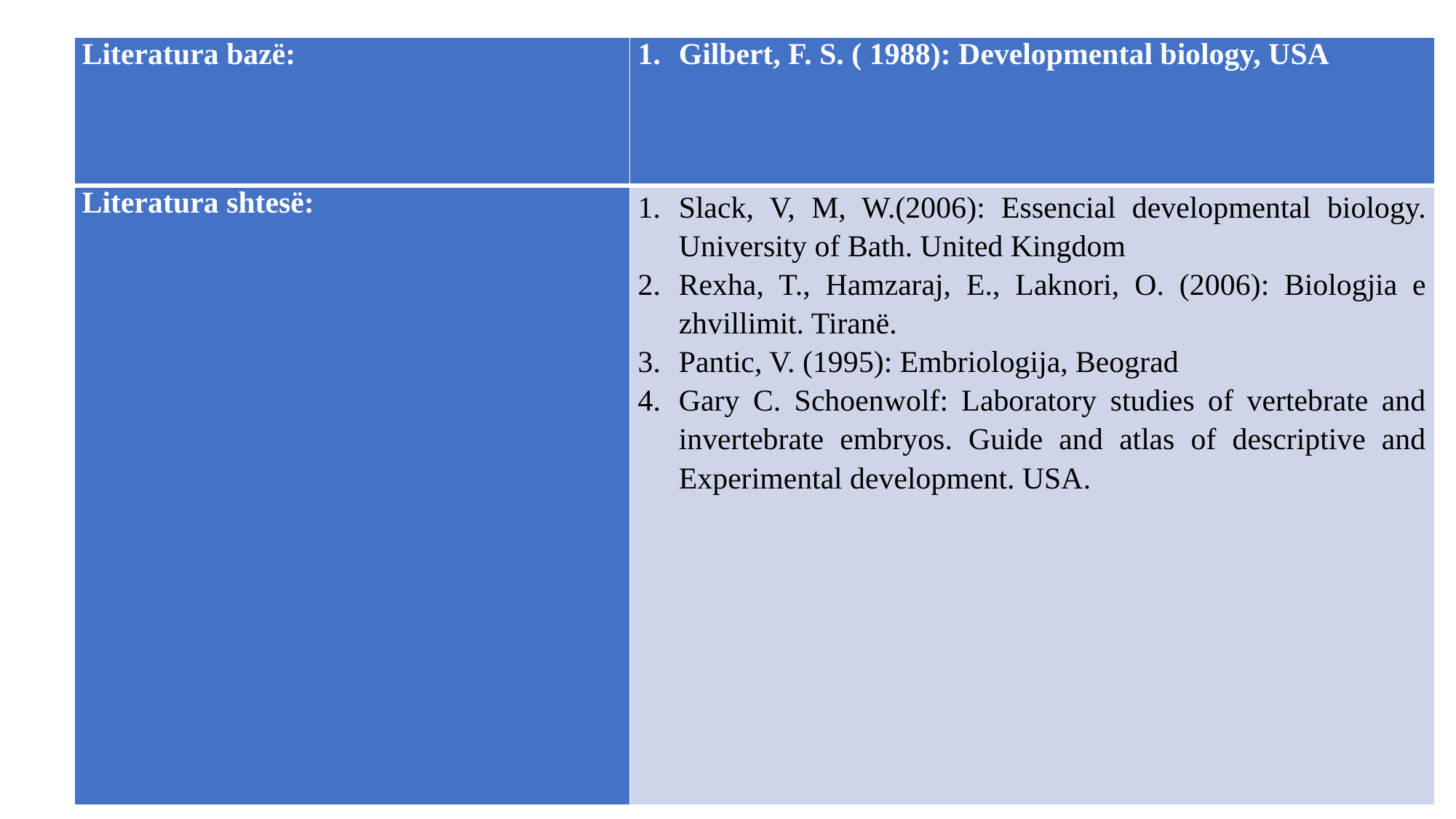

| Literatura bazë: | Gilbert, F. S. ( 1988): Developmental biology, USA |
| --- | --- |
| Literatura shtesë: | Slack, V, M, W.(2006): Essencial developmental biology. University of Bath. United Kingdom Rexha, T., Hamzaraj, E., Laknori, O. (2006): Biologjia e zhvillimit. Tiranë. Pantic, V. (1995): Embriologija, Beograd Gary C. Schoenwolf: Laboratory studies of vertebrate and invertebrate embryos. Guide and atlas of descriptive and Experimental development. USA. |